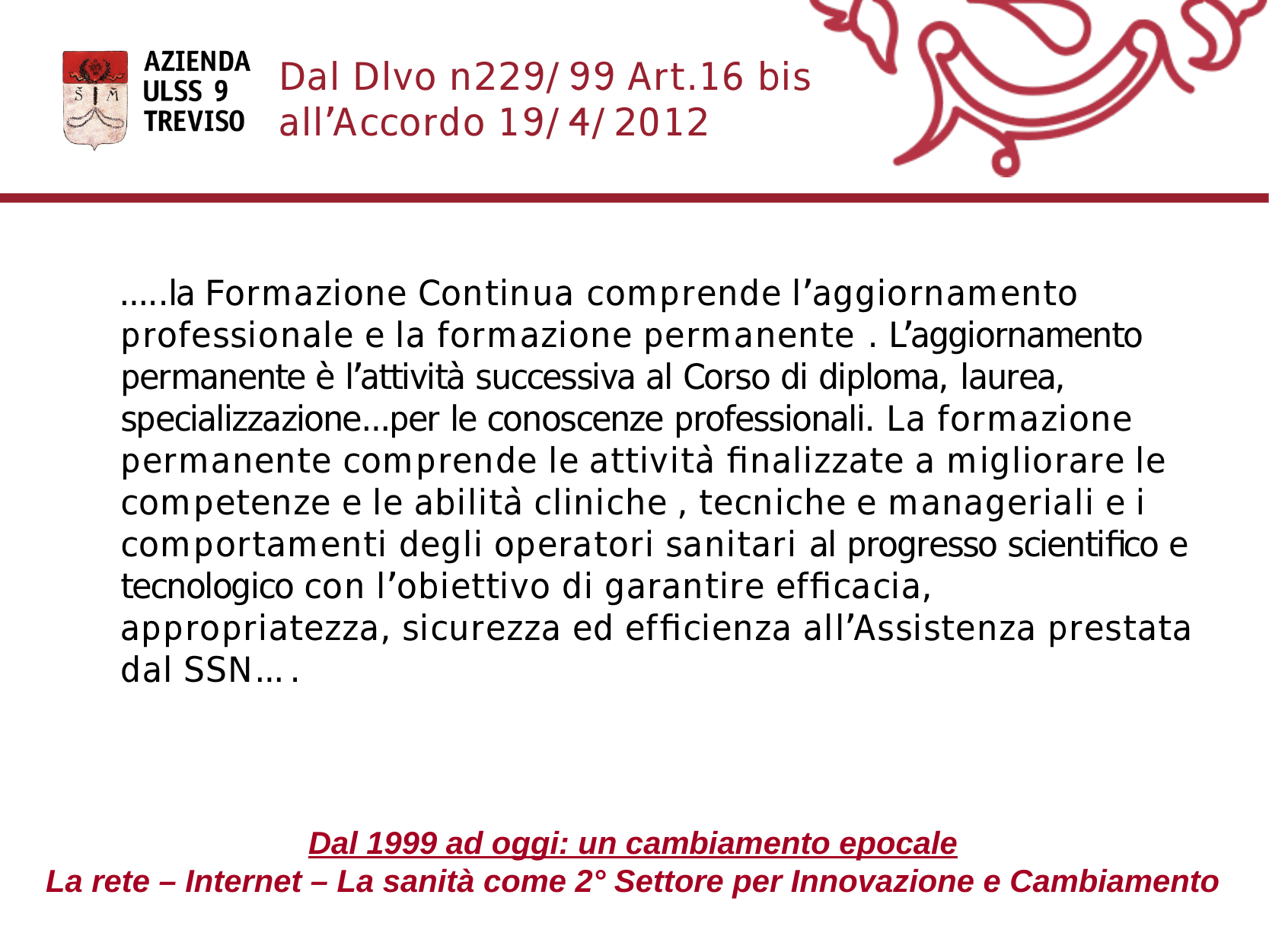

Dal Dlvo n229/99 Art.16 bis
all’Accordo 19/4/2012
      …..la Formazione Continua comprende l’aggiornamento professionale e la formazione permanente . L’aggiornamento permanente è l’attività successiva al Corso di diploma, laurea, specializzazione…per le conoscenze professionali. La formazione permanente comprende le attività finalizzate a migliorare le competenze e le abilità cliniche , tecniche e manageriali e i comportamenti degli operatori sanitari al progresso scientifico e tecnologico con l’obiettivo di garantire efficacia, appropriatezza, sicurezza ed efficienza all’Assistenza prestata dal SSN….
Dal 1999 ad oggi: un cambiamento epocale
La rete – Internet – La sanità come 2° Settore per Innovazione e Cambiamento